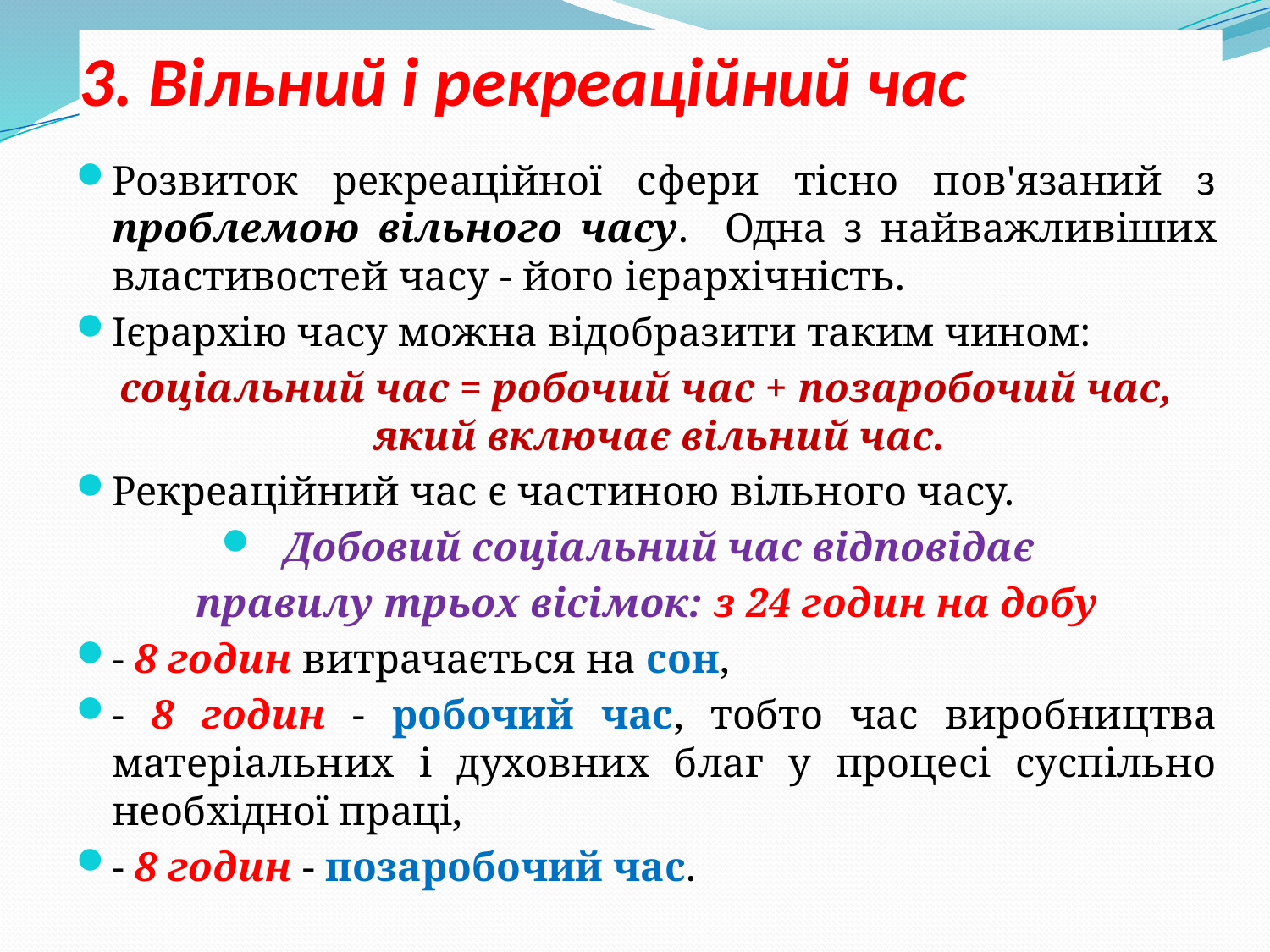

# 3. Вільний і рекреаційний час
Розвиток рекреаційної сфери тісно пов'язаний з проблемою вільного часу.  Одна з найважливіших властивостей часу - його ієрархічність.
Ієрархію часу можна відобразити таким чином:
соціальний час = робочий час + позаробочий час, який включає вільний час.
Рекреаційний час є частиною вільного часу.
Добовий соціальний час відповідає
правилу трьох вісімок: з 24 годин на добу
- 8 годин витрачається на сон,
- 8 годин - робочий час, тобто час виробництва матеріальних і духовних благ у процесі суспільно необхідної праці,
- 8 годин - позаробочий час.